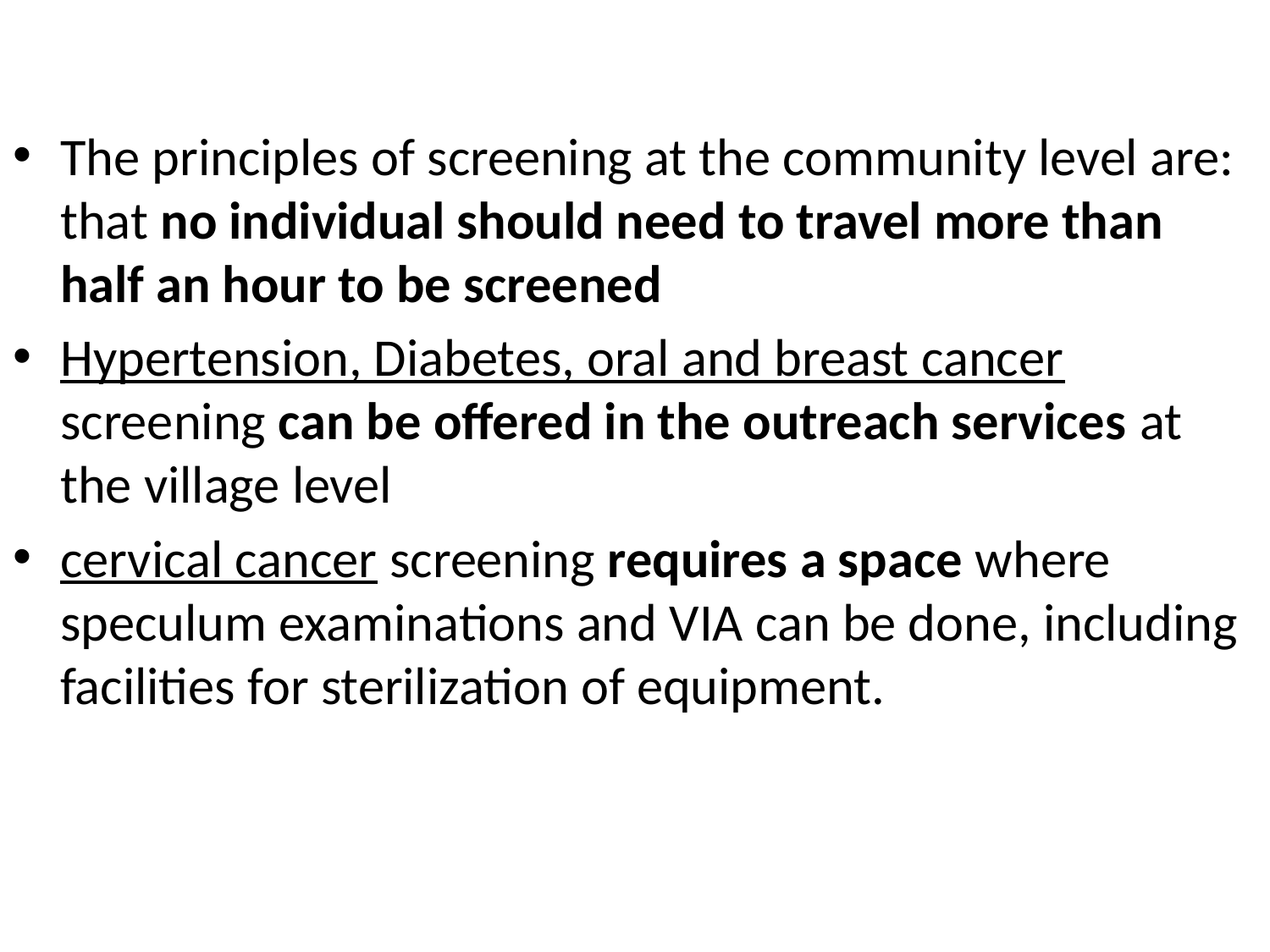

The principles of screening at the community level are: that no individual should need to travel more than half an hour to be screened
Hypertension, Diabetes, oral and breast cancer screening can be offered in the outreach services at the village level
cervical cancer screening requires a space where speculum examinations and VIA can be done, including facilities for sterilization of equipment.